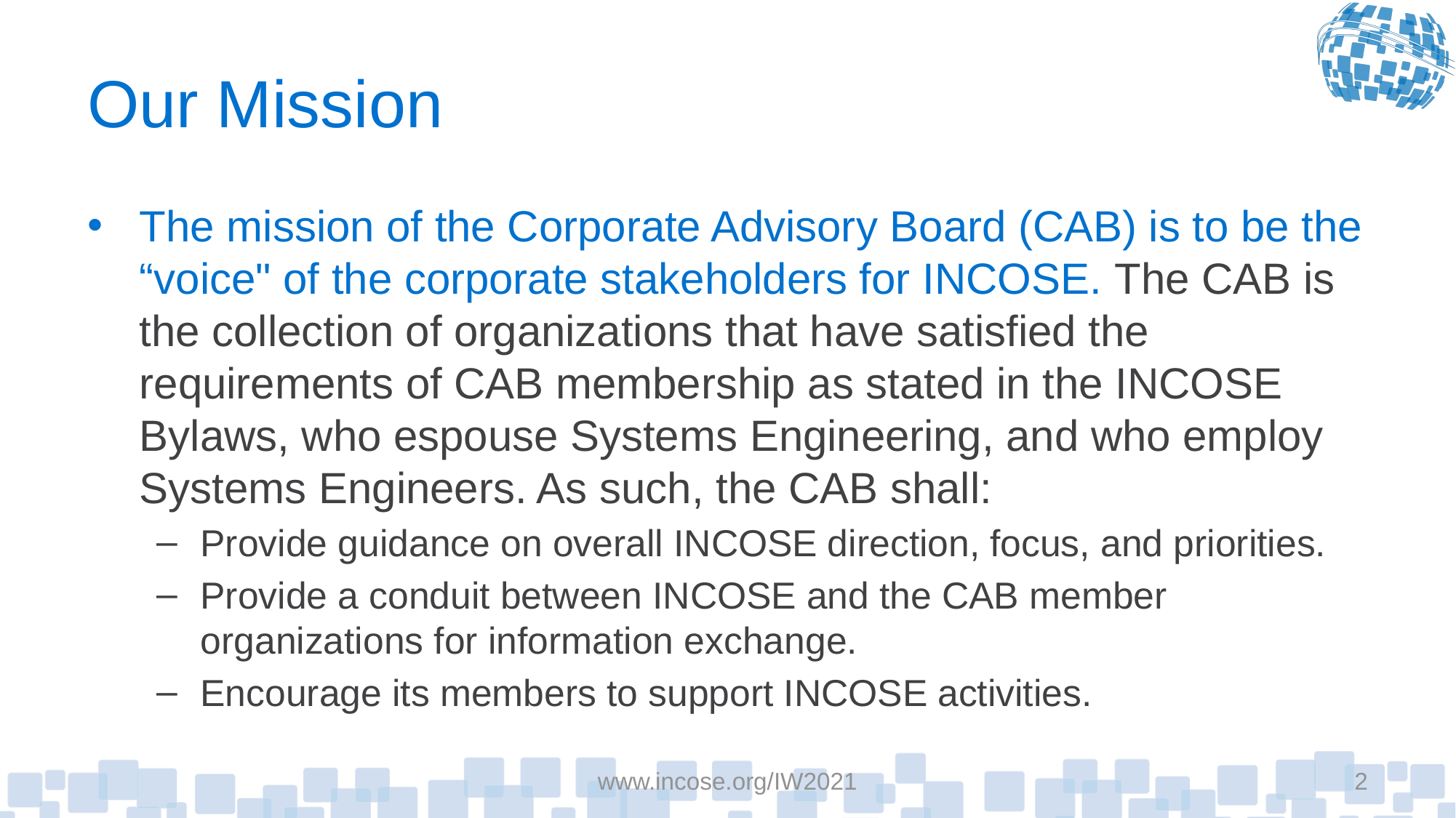

# Our Mission
The mission of the Corporate Advisory Board (CAB) is to be the “voice" of the corporate stakeholders for INCOSE. The CAB is the collection of organizations that have satisfied the requirements of CAB membership as stated in the INCOSE Bylaws, who espouse Systems Engineering, and who employ Systems Engineers. As such, the CAB shall:
Provide guidance on overall INCOSE direction, focus, and priorities.
Provide a conduit between INCOSE and the CAB member organizations for information exchange.
Encourage its members to support INCOSE activities.

www.incose.org/IW2021
2